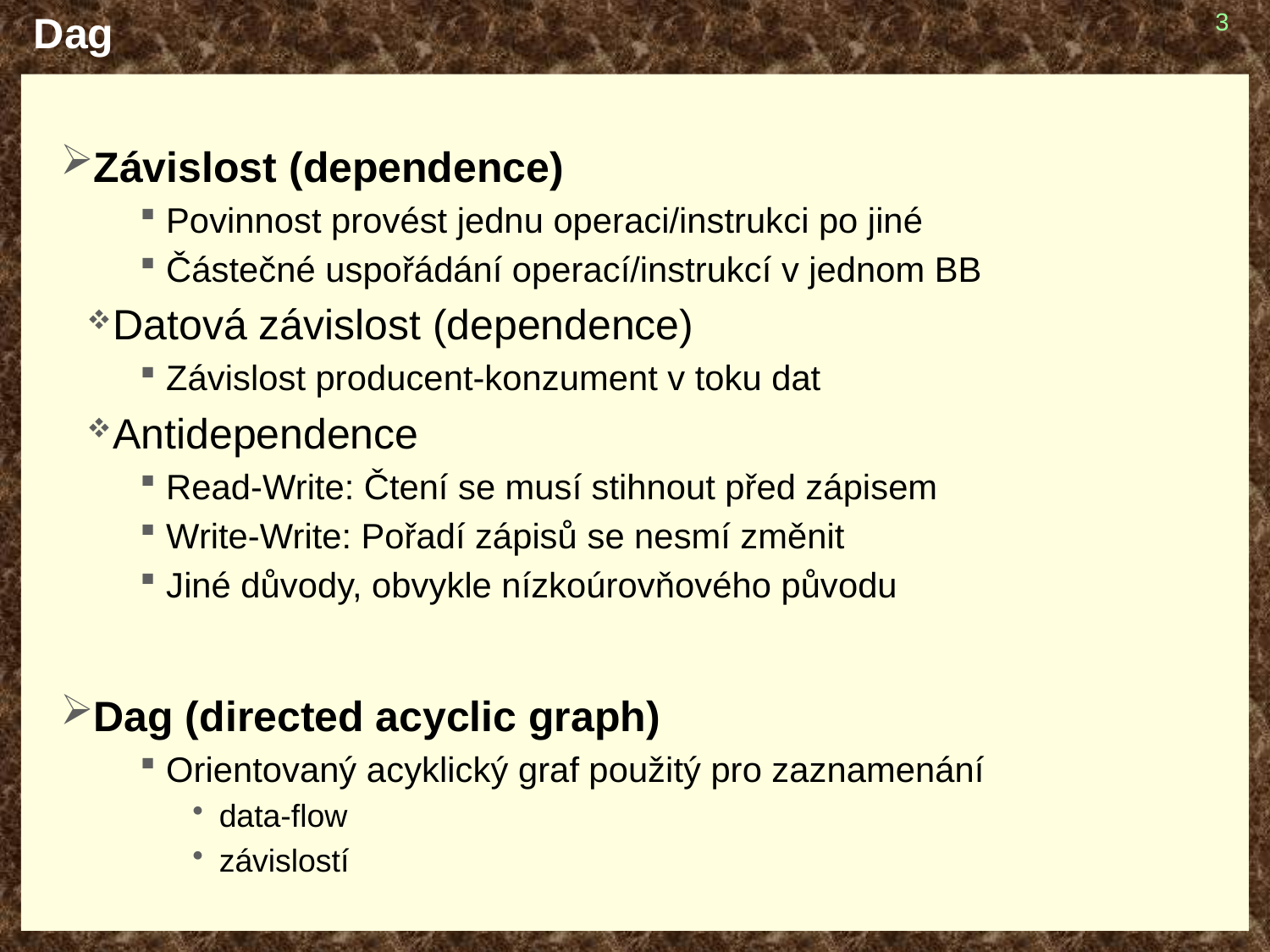

# Dag
3

Závislost (dependence)
Povinnost provést jednu operaci/instrukci po jiné
Částečné uspořádání operací/instrukcí v jednom BB
Datová závislost (dependence)
Závislost producent-konzument v toku dat
Antidependence
Read-Write: Čtení se musí stihnout před zápisem
Write-Write: Pořadí zápisů se nesmí změnit
Jiné důvody, obvykle nízkoúrovňového původu

Dag (directed acyclic graph)
Orientovaný acyklický graf použitý pro zaznamenání
data-flow
závislostí